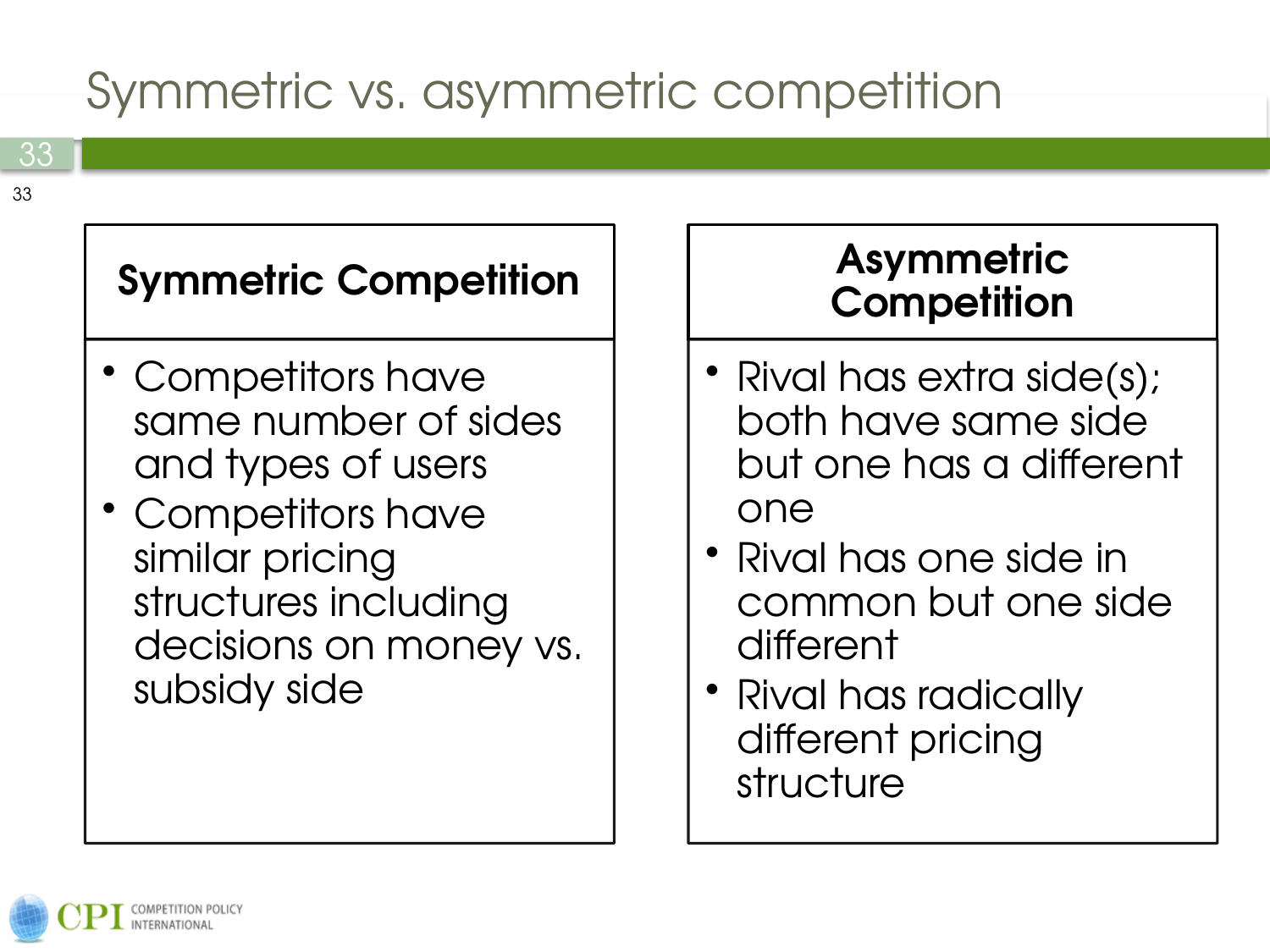

# Symmetric vs. asymmetric competition
33
Symmetric Competition
Competitors have same number of sides and types of users
Competitors have similar pricing structures including decisions on money vs. subsidy side
Asymmetric Competition
Rival has extra side(s); both have same side but one has a different one
Rival has one side in common but one side different
Rival has radically different pricing structure